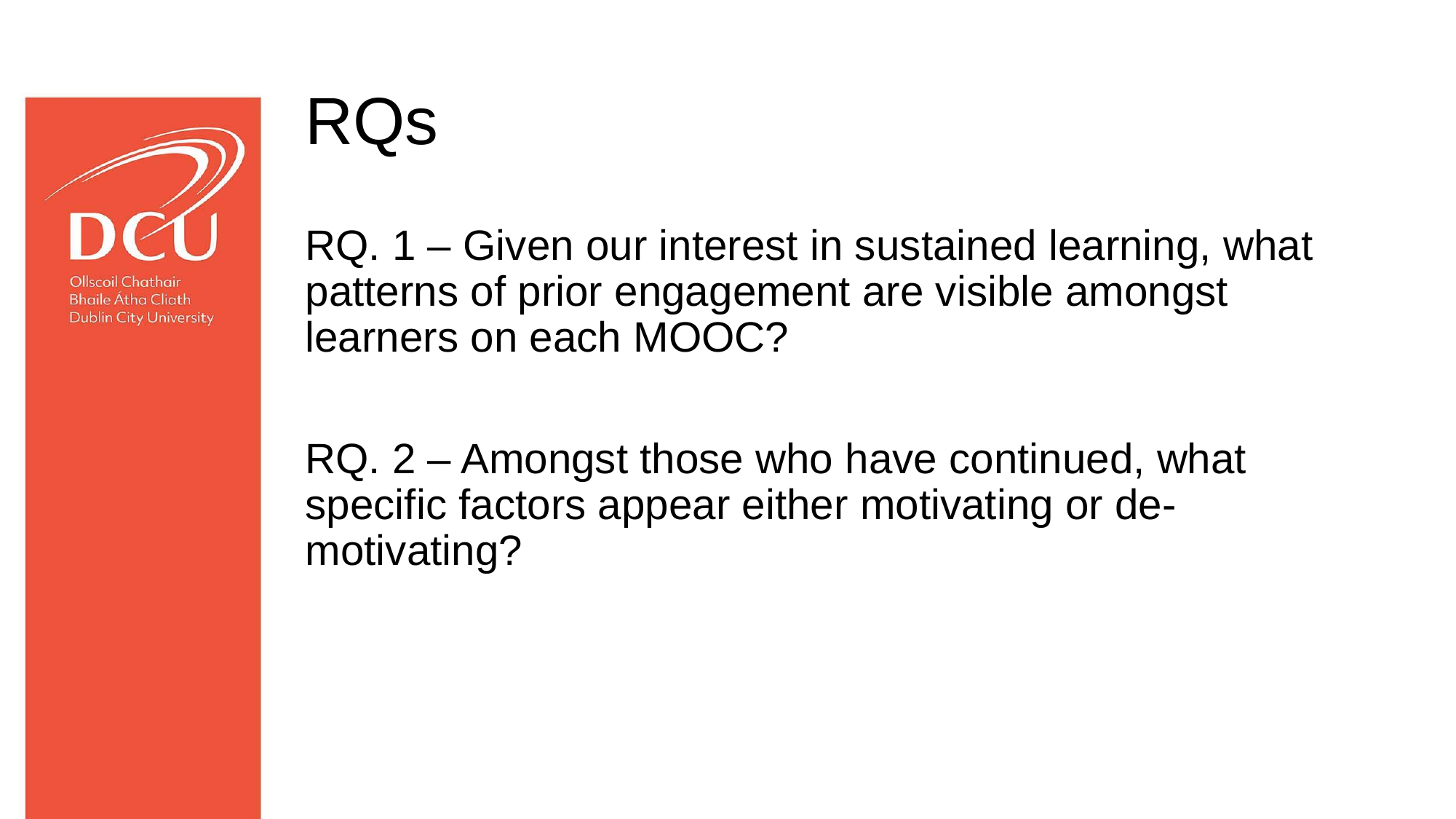

# RQs
RQ. 1 – Given our interest in sustained learning, what patterns of prior engagement are visible amongst learners on each MOOC?

RQ. 2 – Amongst those who have continued, what specific factors appear either motivating or de-motivating?